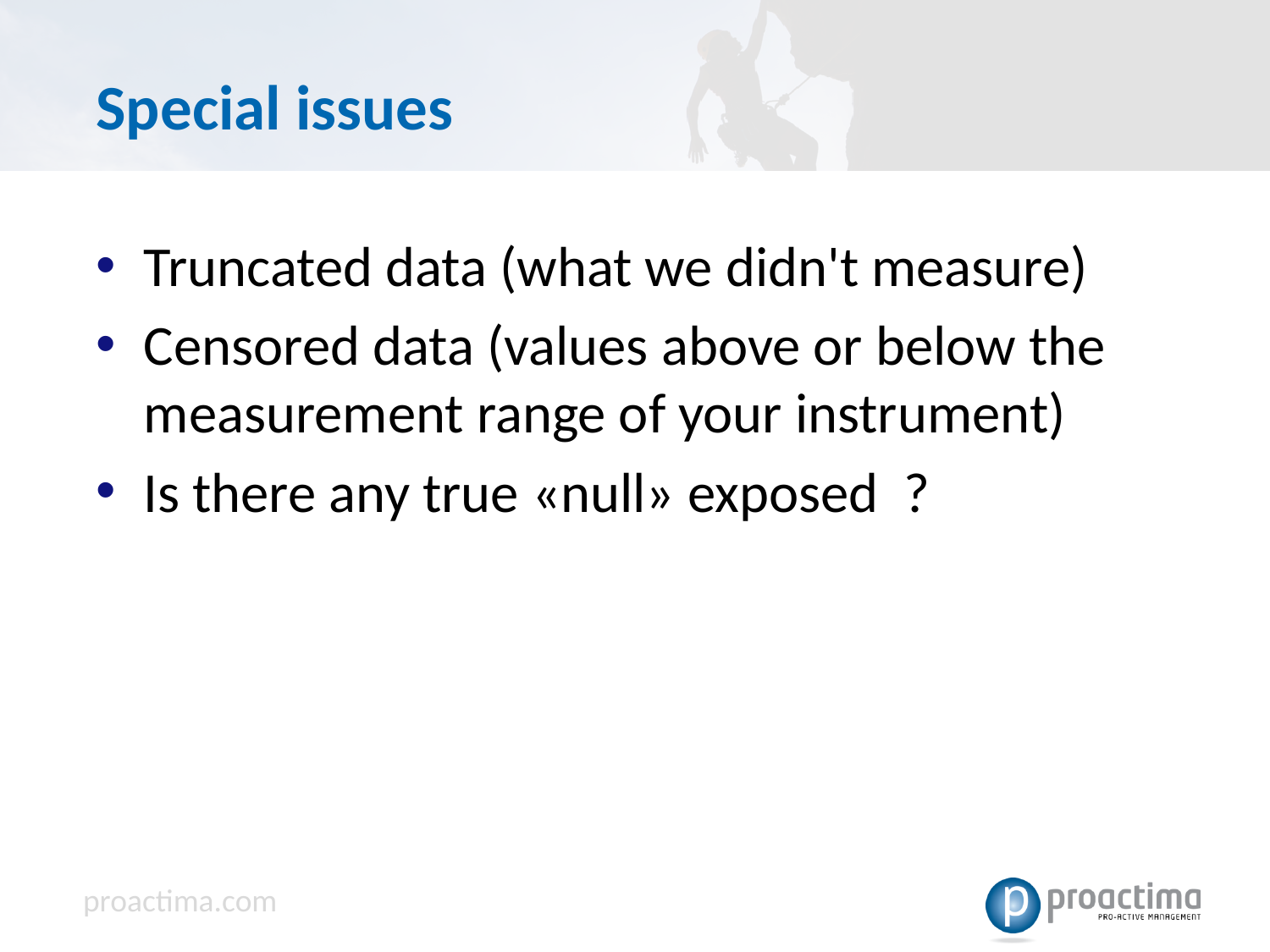

# Special issues
Truncated data (what we didn't measure)
Censored data (values above or below the measurement range of your instrument)
Is there any true «null» exposed  ?